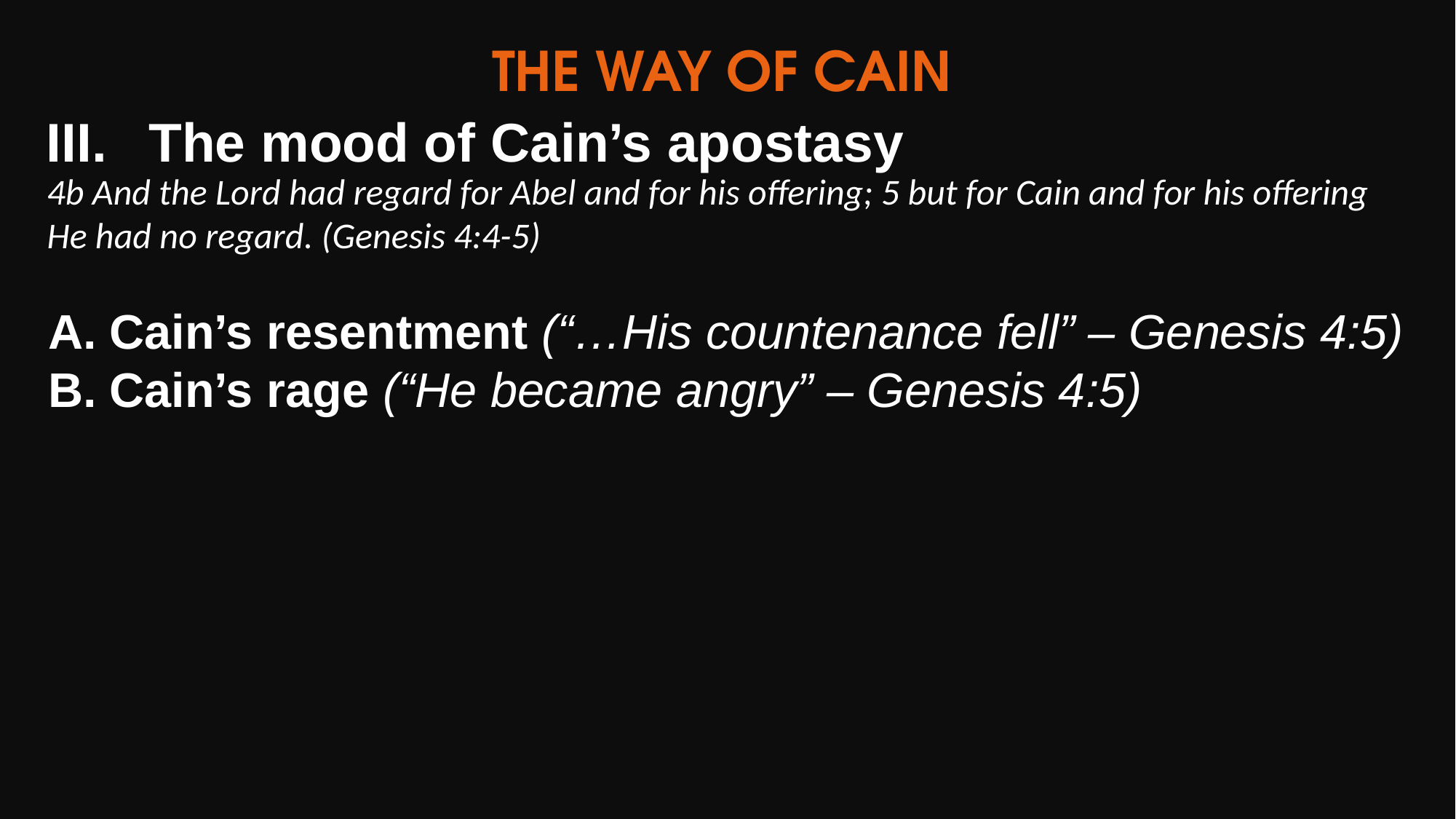

The Way of Cain
The mood of Cain’s apostasy
4b And the Lord had regard for Abel and for his offering; 5 but for Cain and for his offering He had no regard. (Genesis 4:4-5)
Cain’s resentment (“…His countenance fell” – Genesis 4:5)
Cain’s rage (“He became angry” – Genesis 4:5)